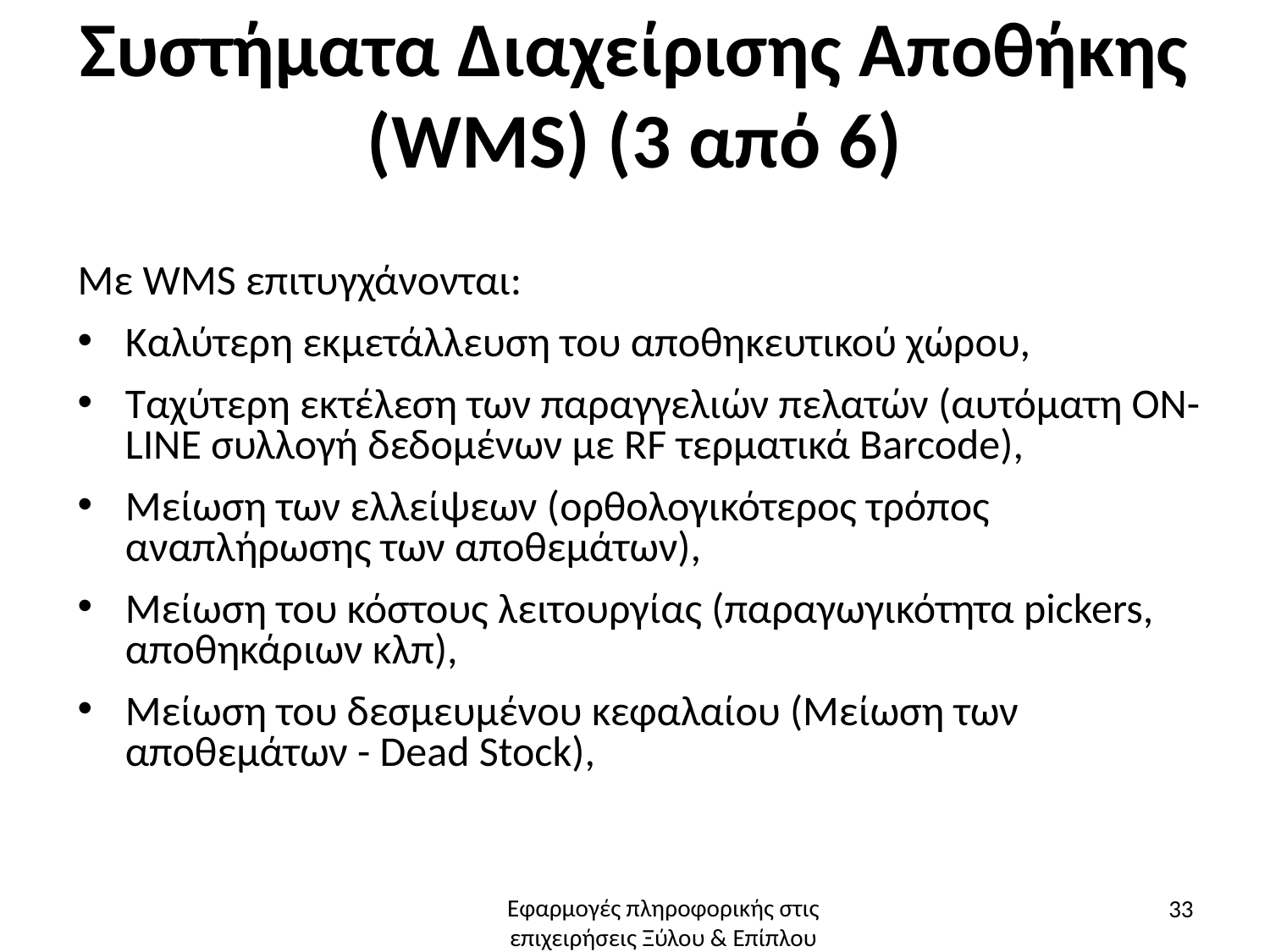

# Συστήματα Διαχείρισης Αποθήκης (WMS) (3 από 6)
Με WMS επιτυγχάνονται:
Καλύτερη εκμετάλλευση του αποθηκευτικού χώρου,
Ταχύτερη εκτέλεση των παραγγελιών πελατών (αυτόματη ON-LINE συλλογή δεδομένων με RF τερματικά Barcode),
Μείωση των ελλείψεων (ορθολογικότερος τρόπος αναπλήρωσης των αποθεμάτων),
Μείωση του κόστους λειτουργίας (παραγωγικότητα pickers, αποθηκάριων κλπ),
Μείωση του δεσμευμένου κεφαλαίου (Μείωση των αποθεμάτων - Dead Stock),

33
Εφαρμογές πληροφορικής στις επιχειρήσεις Ξύλου & Επίπλου